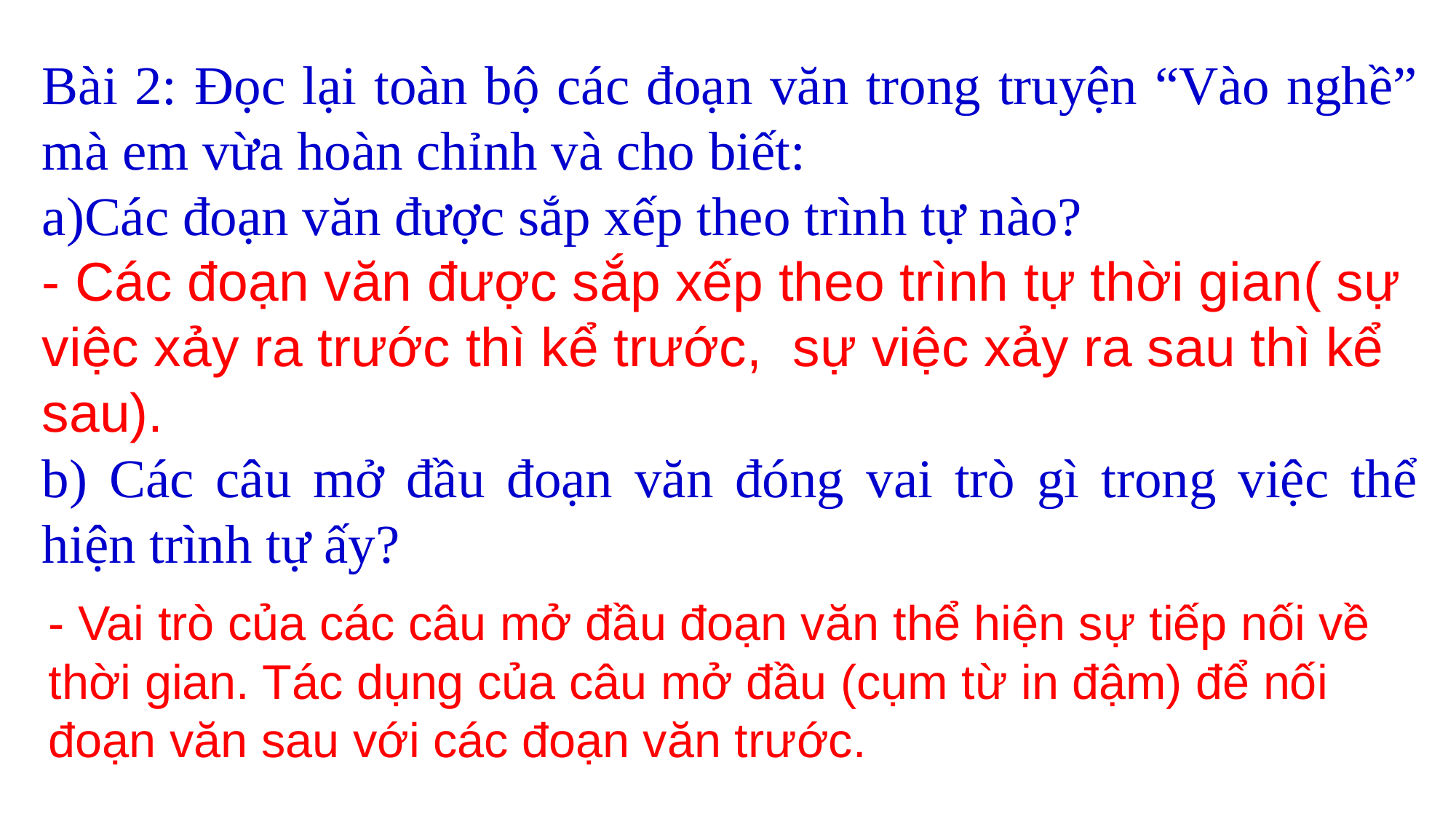

Bài 2: Đọc lại toàn bộ các đoạn văn trong truyện “Vào nghề” mà em vừa hoàn chỉnh và cho biết:
Các đoạn văn được sắp xếp theo trình tự nào?
- Các đoạn văn được sắp xếp theo trình tự thời gian( sự việc xảy ra trước thì kể trước,  sự việc xảy ra sau thì kể sau).
b) Các câu mở đầu đoạn văn đóng vai trò gì trong việc thể hiện trình tự ấy?
- Vai trò của các câu mở đầu đoạn văn thể hiện sự tiếp nối về thời gian. Tác dụng của câu mở đầu (cụm từ in đậm) để nối đoạn văn sau với các đoạn văn trước.